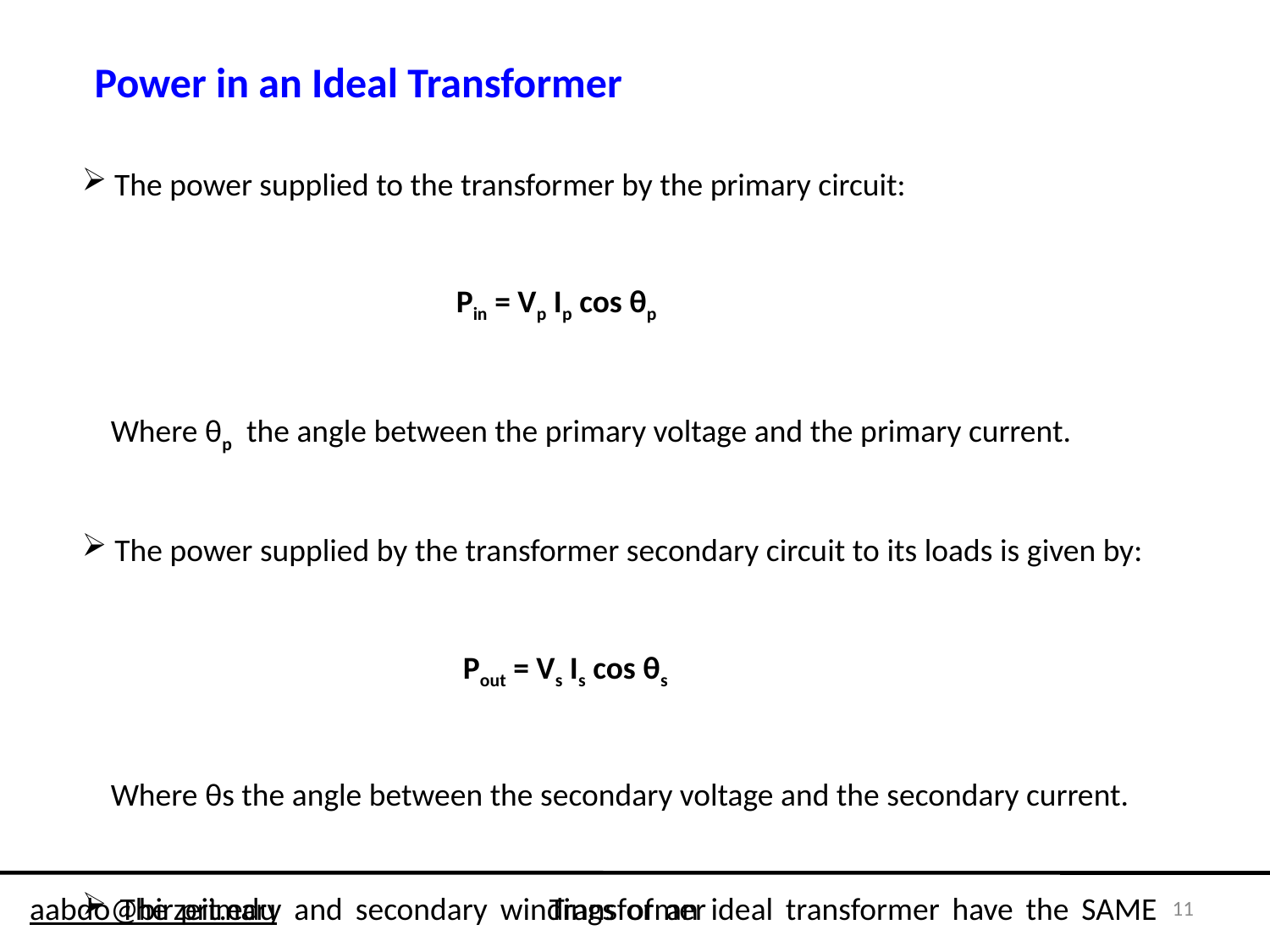

Power in an Ideal Transformer
 The power supplied to the transformer by the primary circuit:

                                                    Pin = Vp Ip cos θp

    Where θp  the angle between the primary voltage and the primary current.

 The power supplied by the transformer secondary circuit to its loads is given by:
			Pout = Vs Is cos θs

    Where θs the angle between the secondary voltage and the secondary current.

 The primary and secondary windings of an ideal transformer have the SAME power factor – because voltage and current angles are unaffected θp = θs = θ
11
aabdo@birzeit.edu                                      Transformer